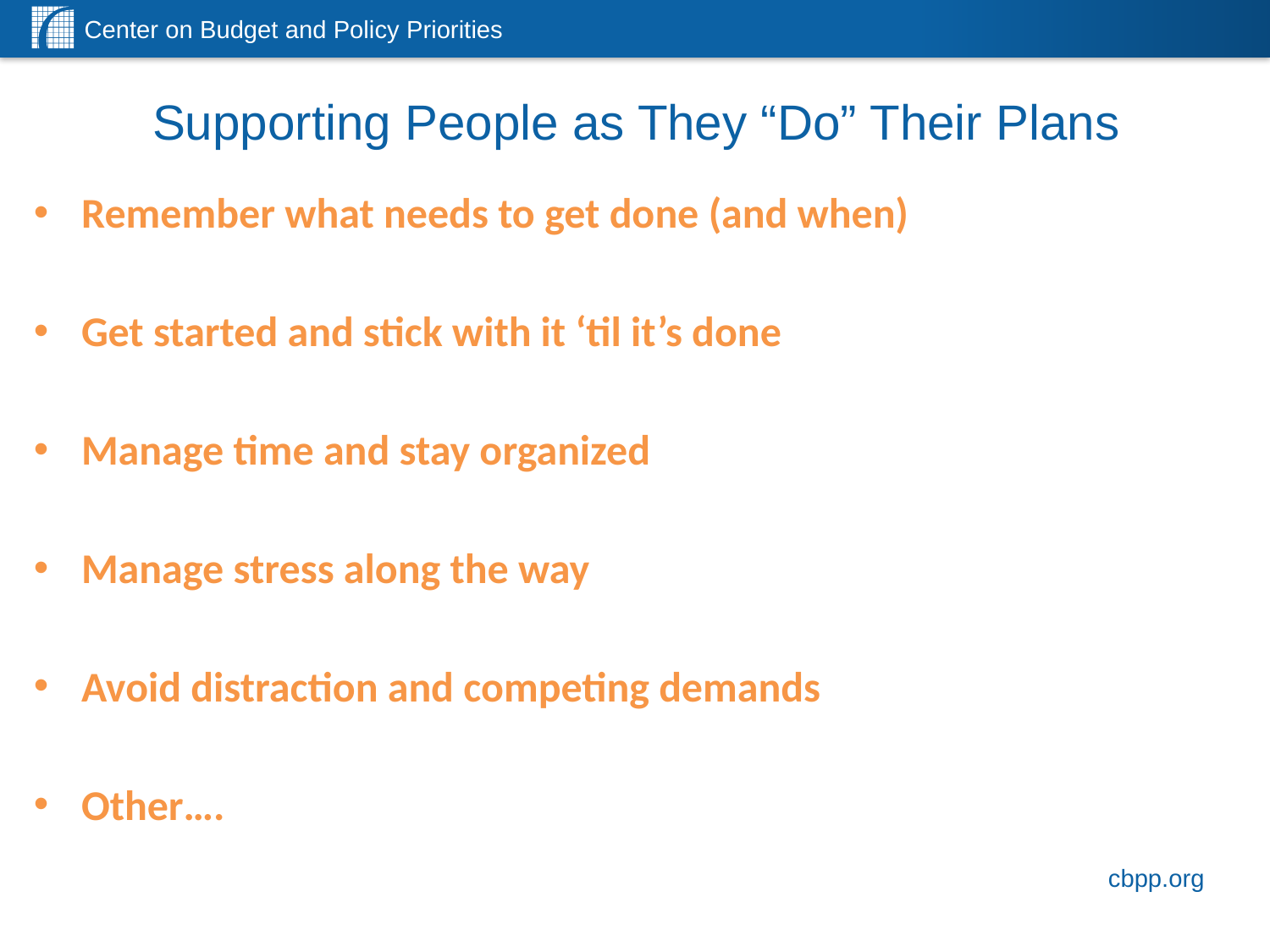

# Supporting People as They “Do” Their Plans
Remember what needs to get done (and when)

Get started and stick with it ‘til it’s done

Manage time and stay organized

Manage stress along the way

Avoid distraction and competing demands

Other….